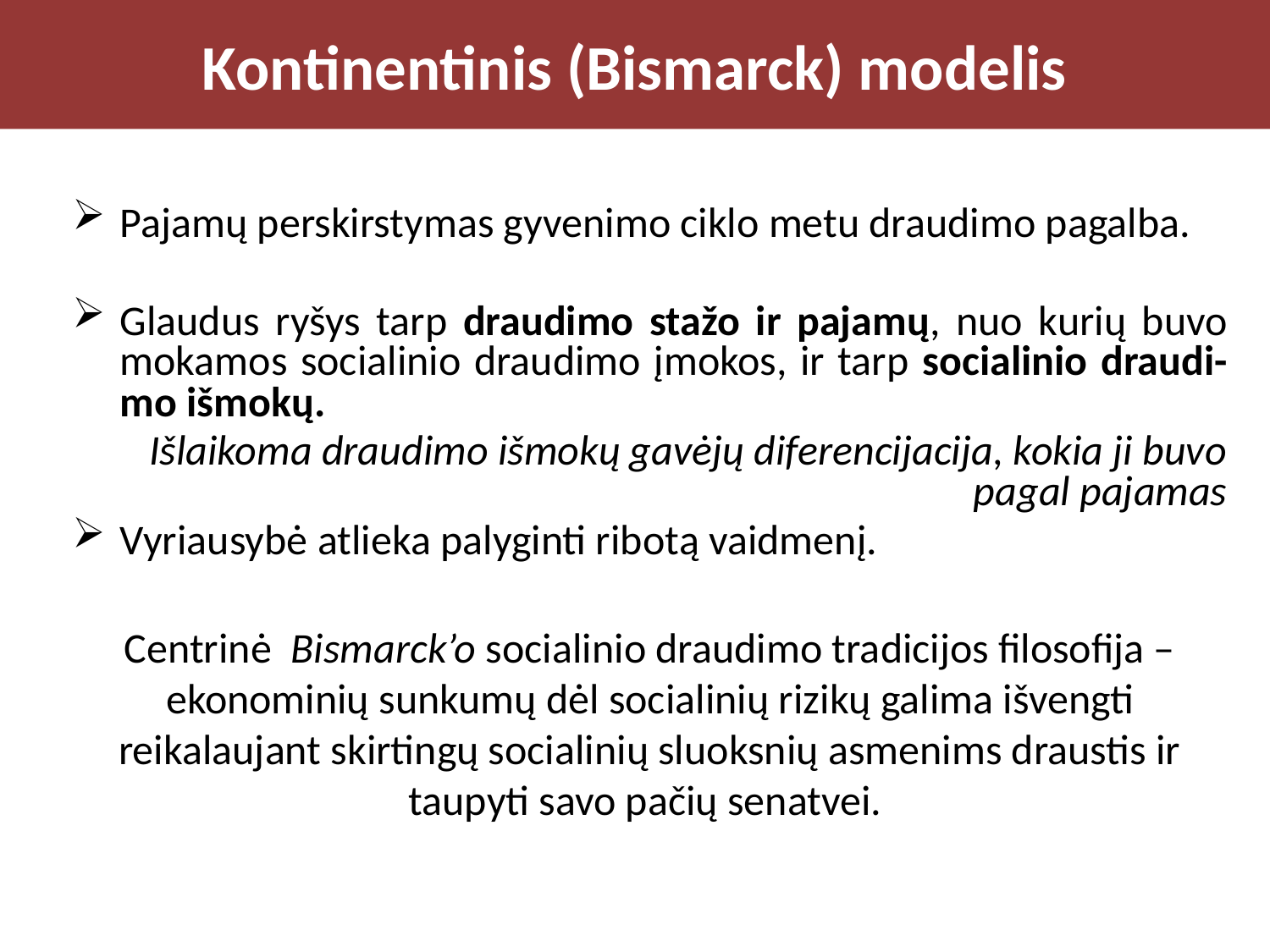

# Kontinentinis (Bismarck) modelis
Pajamų perskirstymas gyvenimo ciklo metu draudimo pagalba.

Glaudus ryšys tarp draudimo stažo ir pajamų, nuo kurių buvo mokamos socialinio draudimo įmokos, ir tarp socialinio draudi-mo išmokų.
	Išlaikoma draudimo išmokų gavėjų diferencijacija, kokia ji buvo pagal pajamas
Vyriausybė atlieka palyginti ribotą vaidmenį.

Centrinė  Bismarck’o socialinio draudimo tradicijos filosofija – ekonominių sunkumų dėl socialinių rizikų galima išvengti reikalaujant skirtingų socialinių sluoksnių asmenims draustis ir taupyti savo pačių senatvei.